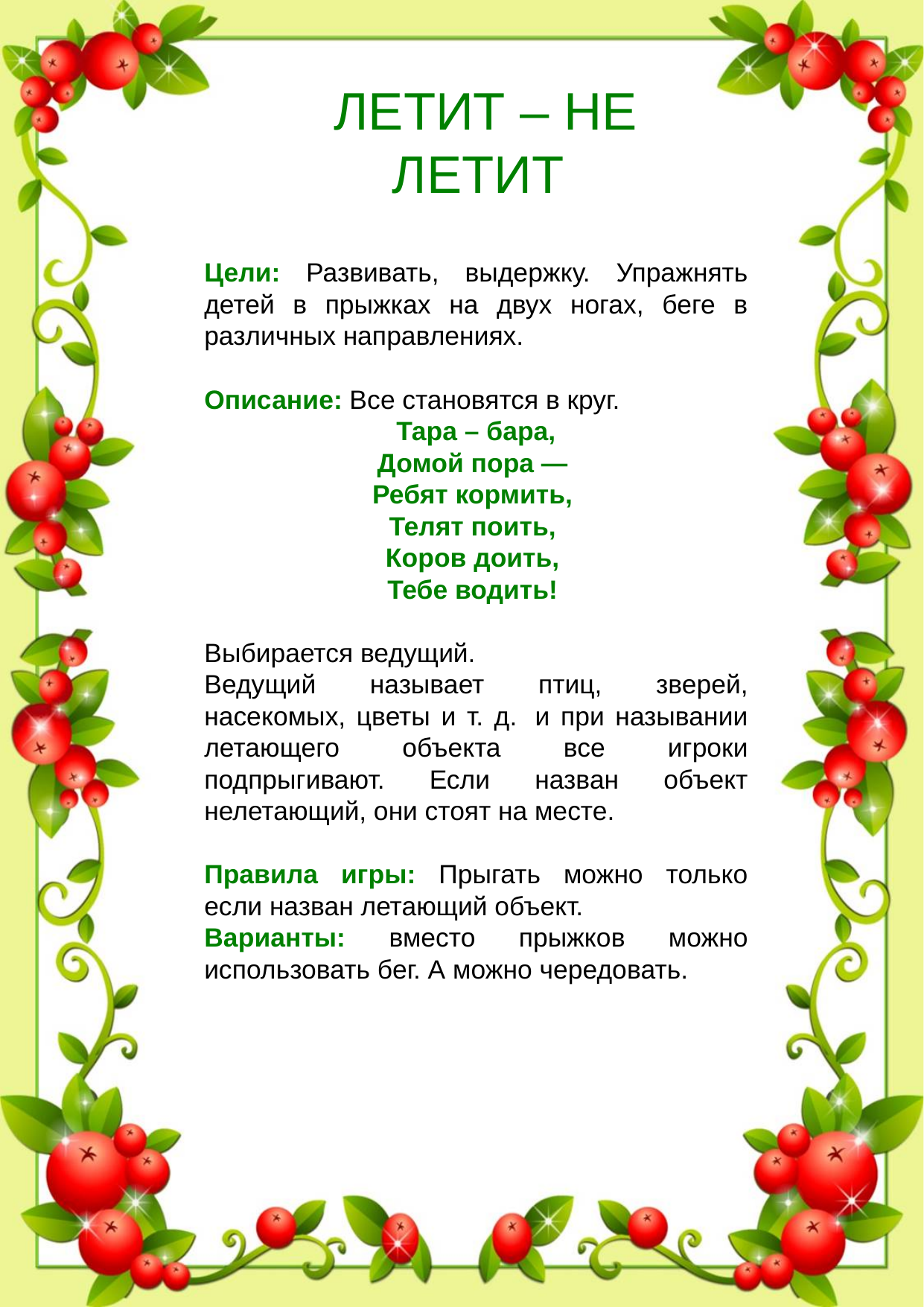

ЛЕТИТ – НЕ ЛЕТИТ
Цели: Развивать, выдержку. Упражнять детей в прыжках на двух ногах, беге в различных направлениях.

Описание: Все становятся в круг.
Тара – бара,
Домой пора — 
Ребят кормить, 
Телят поить, 
Коров доить, 
Тебе водить!

Выбирается ведущий.
Ведущий называет птиц, зверей, насекомых, цветы и т. д.  и при назывании летающего объекта все игроки подпрыгивают. Если назван объект нелетающий, они стоят на месте.

Правила игры: Прыгать можно только если назван летающий объект.
Варианты: вместо прыжков можно использовать бег. А можно чередовать.